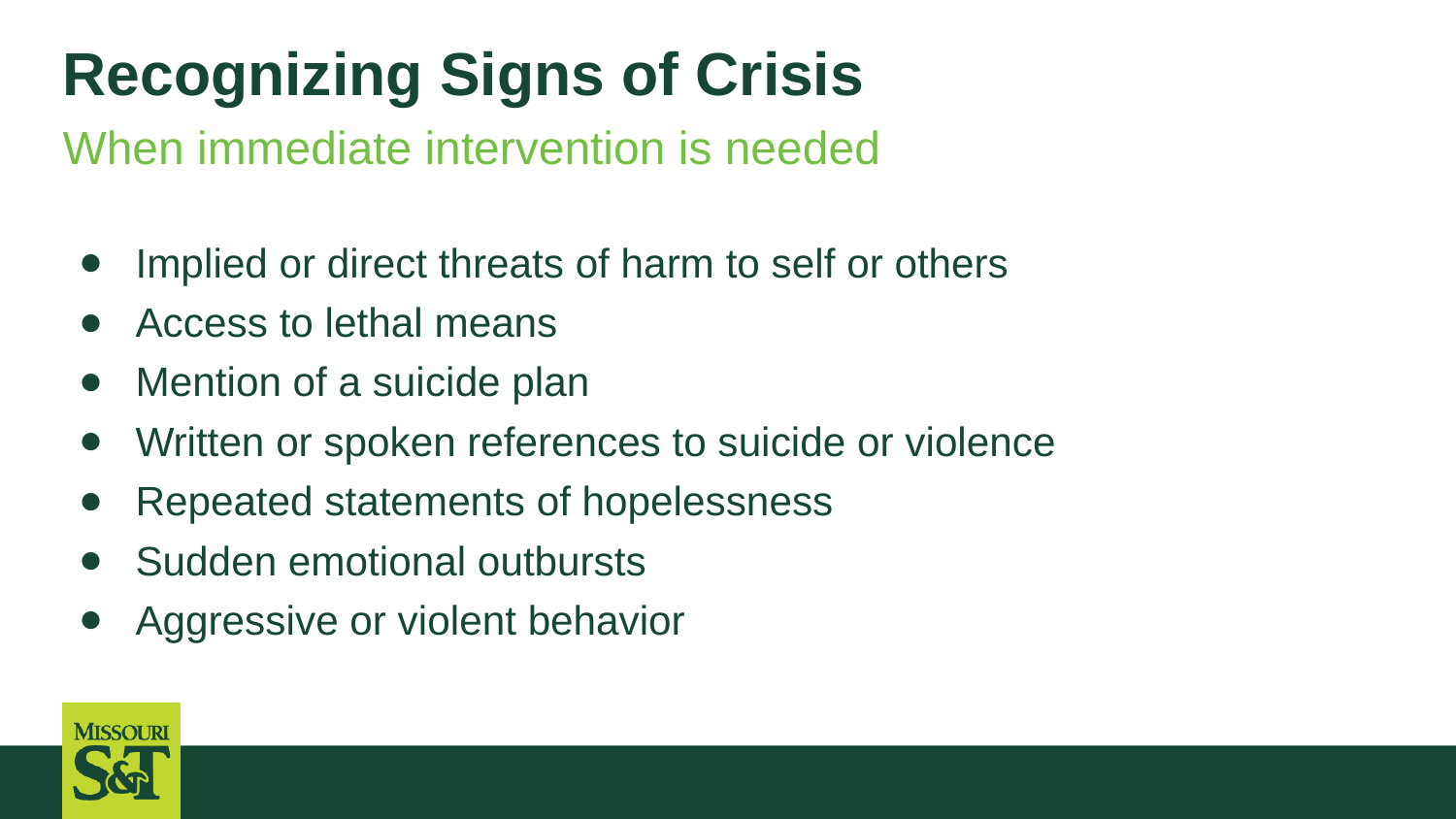

# Recognizing Signs of Crisis
When immediate intervention is needed
Implied or direct threats of harm to self or others
Access to lethal means
Mention of a suicide plan
Written or spoken references to suicide or violence
Repeated statements of hopelessness
Sudden emotional outbursts
Aggressive or violent behavior